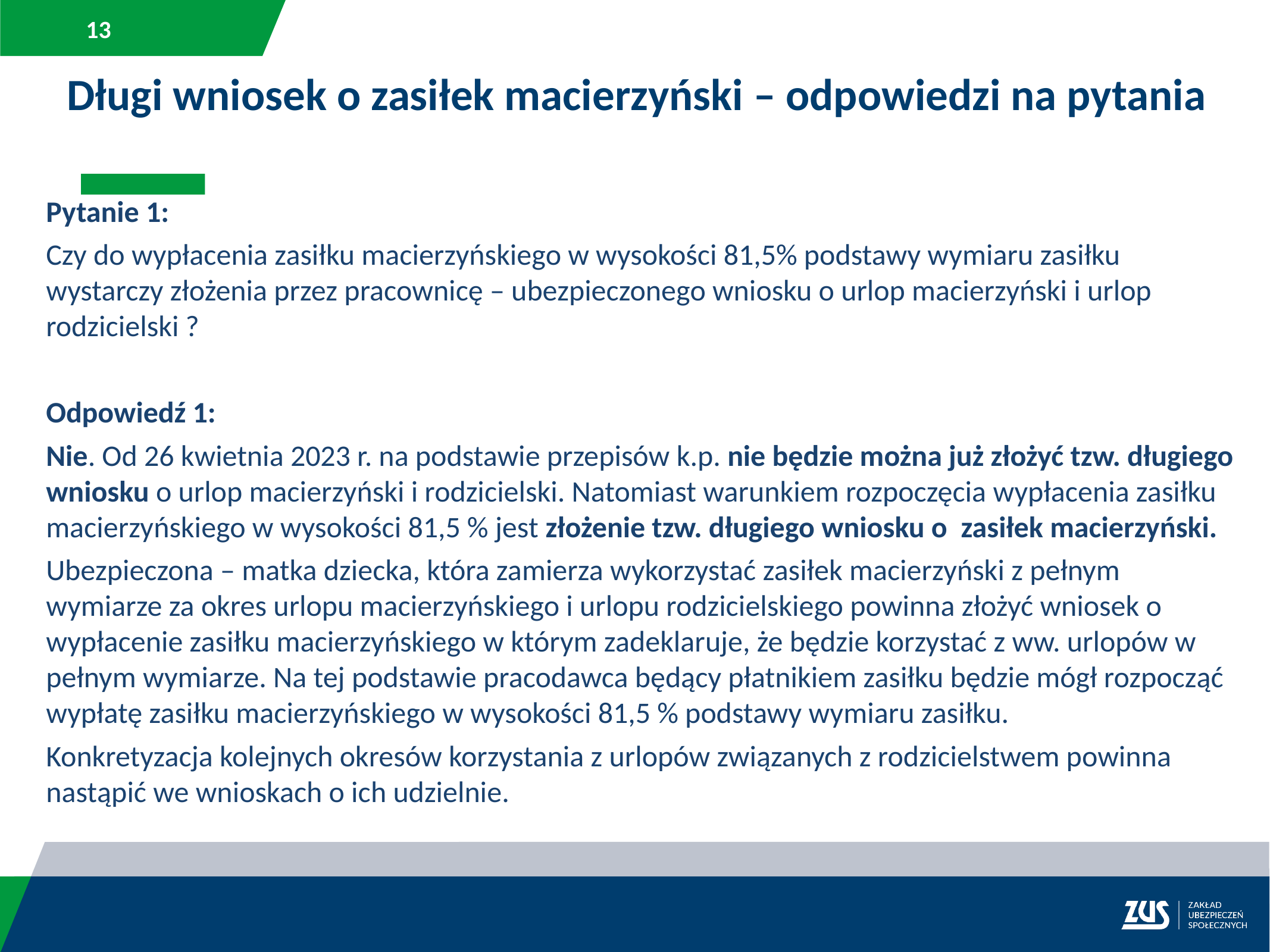

Długi wniosek o zasiłek macierzyński – odpowiedzi na pytania
Pytanie 1:
Czy do wypłacenia zasiłku macierzyńskiego w wysokości 81,5% podstawy wymiaru zasiłku wystarczy złożenia przez pracownicę – ubezpieczonego wniosku o urlop macierzyński i urlop rodzicielski ?

Odpowiedź 1:
Nie. Od 26 kwietnia 2023 r. na podstawie przepisów k.p. nie będzie można już złożyć tzw. długiego wniosku o urlop macierzyński i rodzicielski. Natomiast warunkiem rozpoczęcia wypłacenia zasiłku macierzyńskiego w wysokości 81,5 % jest złożenie tzw. długiego wniosku o  zasiłek macierzyński.
Ubezpieczona – matka dziecka, która zamierza wykorzystać zasiłek macierzyński z pełnym wymiarze za okres urlopu macierzyńskiego i urlopu rodzicielskiego powinna złożyć wniosek o wypłacenie zasiłku macierzyńskiego w którym zadeklaruje, że będzie korzystać z ww. urlopów w pełnym wymiarze. Na tej podstawie pracodawca będący płatnikiem zasiłku będzie mógł rozpocząć wypłatę zasiłku macierzyńskiego w wysokości 81,5 % podstawy wymiaru zasiłku.
Konkretyzacja kolejnych okresów korzystania z urlopów związanych z rodzicielstwem powinna nastąpić we wnioskach o ich udzielnie.